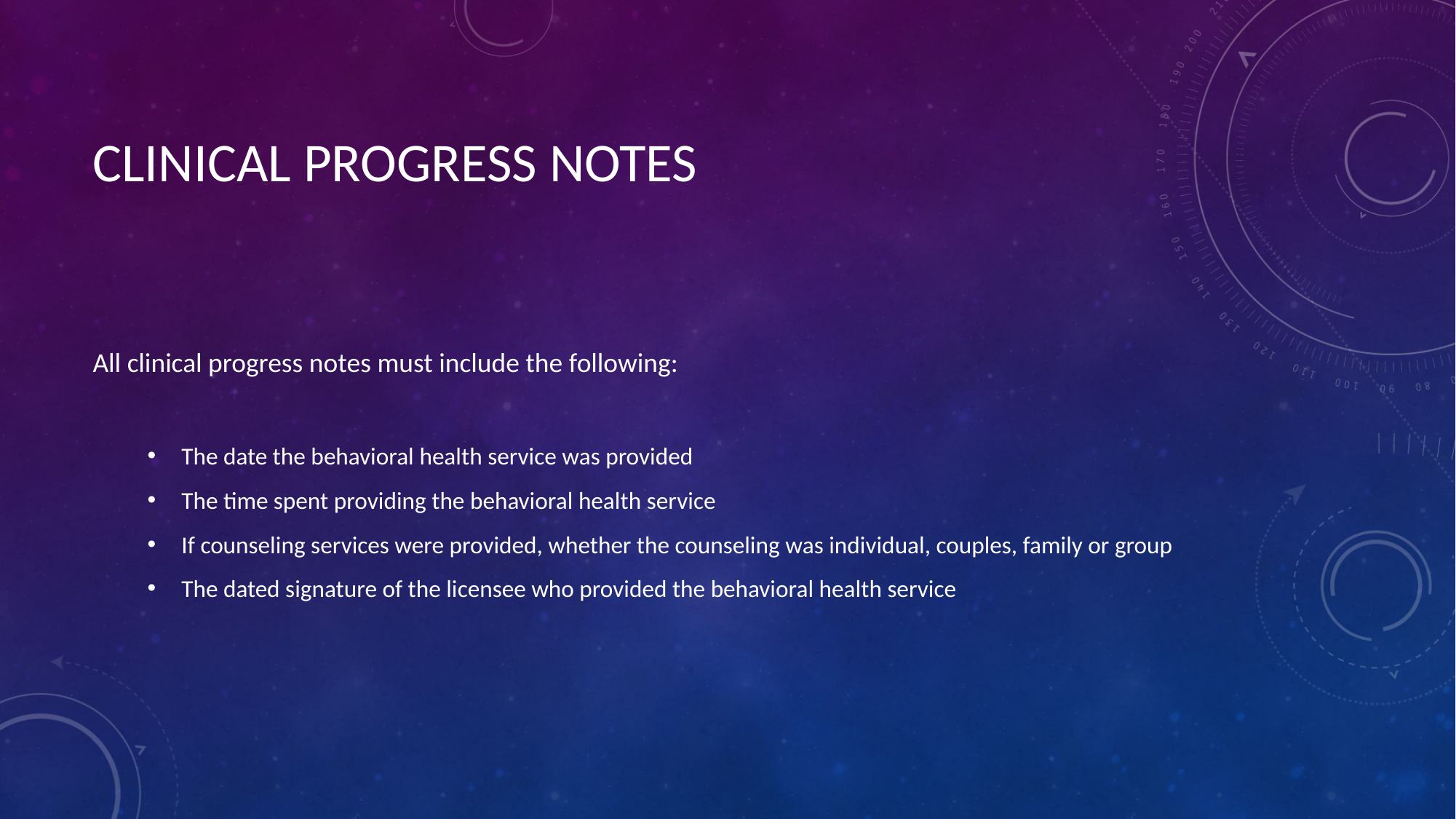

# Clinical Progress Notes
All clinical progress notes must include the following:

The date the behavioral health service was provided
The time spent providing the behavioral health service
If counseling services were provided, whether the counseling was individual, couples, family or group
The dated signature of the licensee who provided the behavioral health service